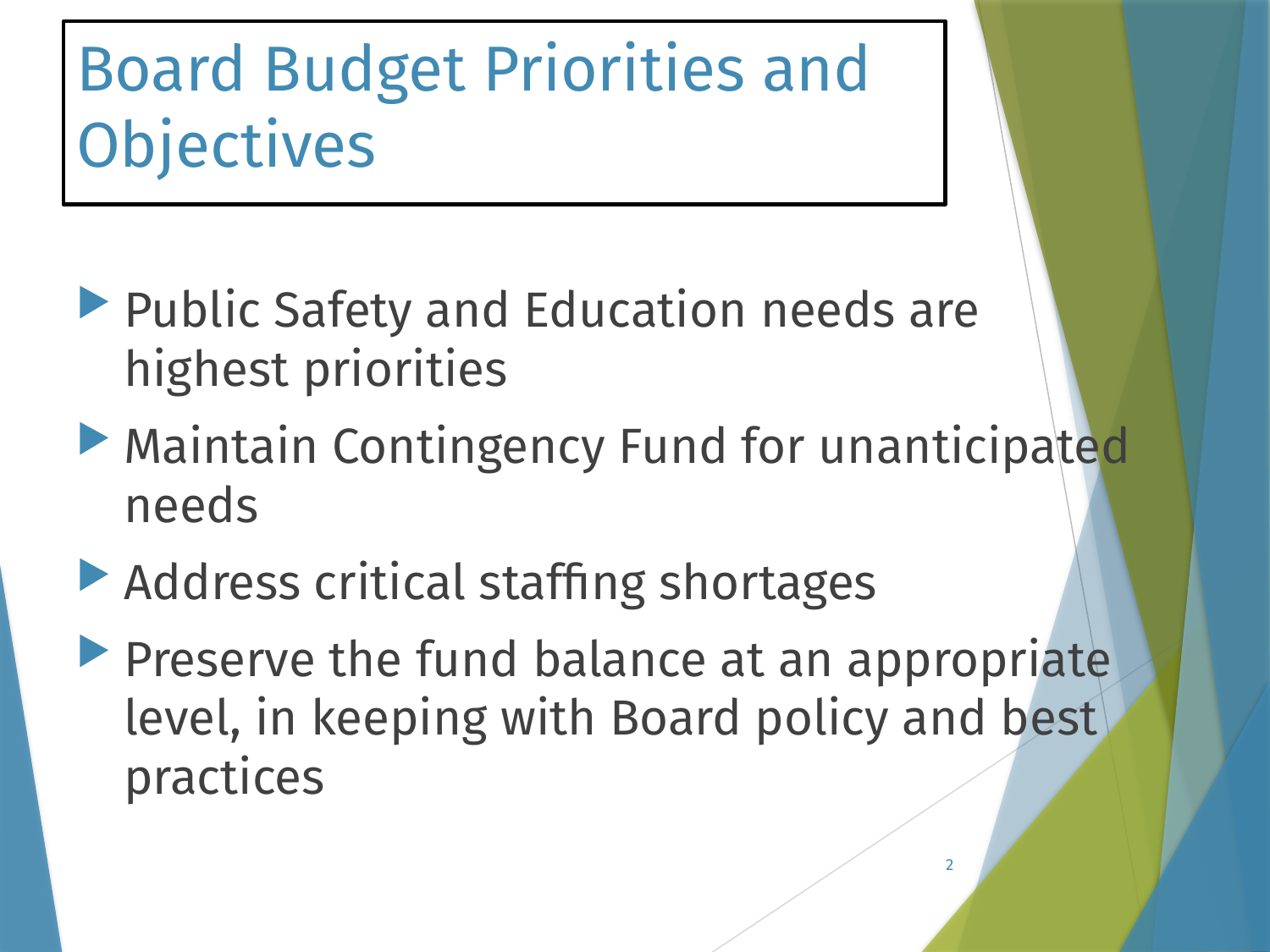

# Board Budget Priorities and Objectives

Public Safety and Education needs are highest priorities
Maintain Contingency Fund for unanticipated needs
Address critical staffing shortages
Preserve the fund balance at an appropriate level, in keeping with Board policy and best practices

2